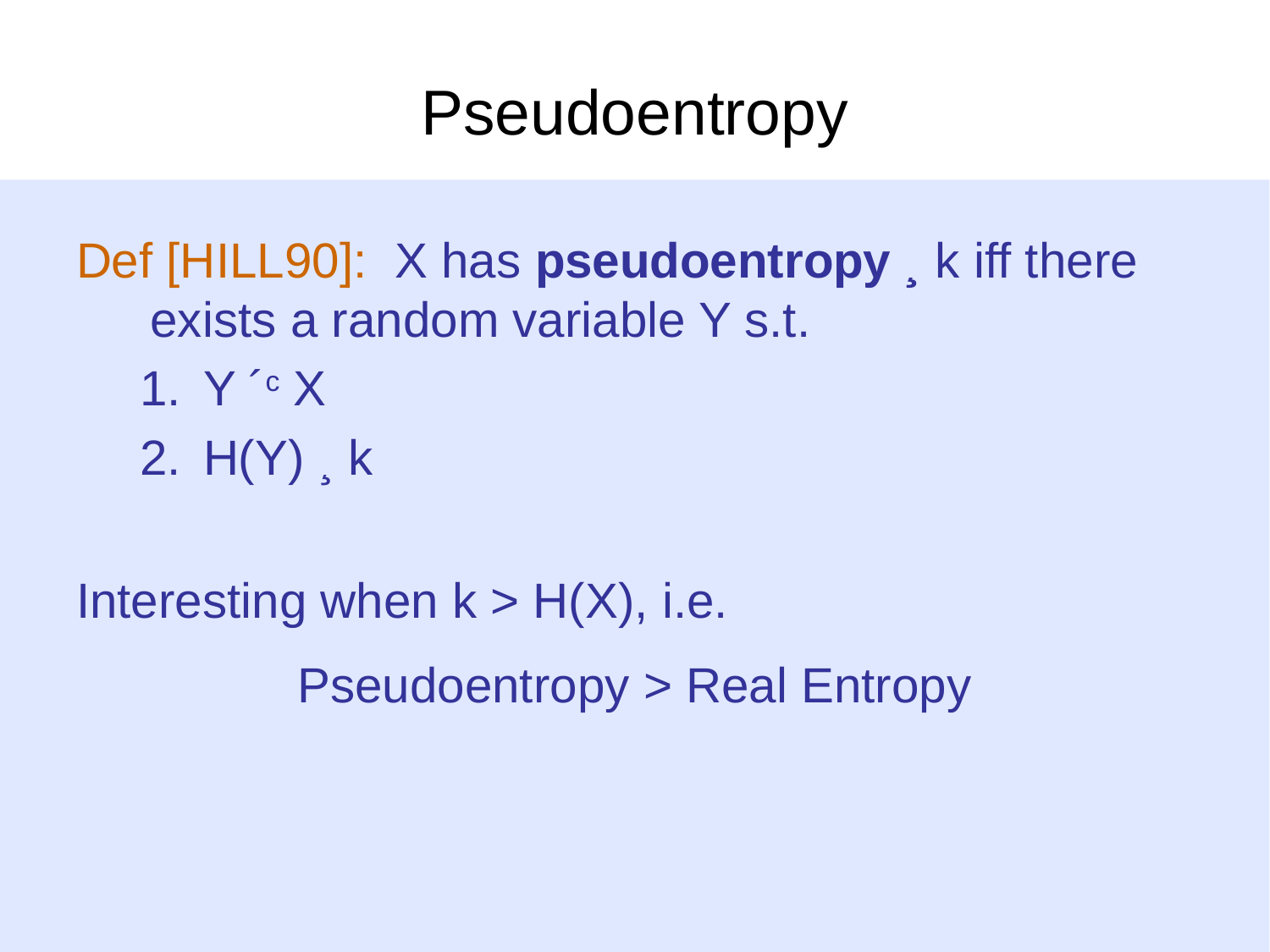

# Pseudoentropy
Def [HILL90]:  X has pseudoentropy ¸ k iff there exists a random variable Y s.t.
Y ´c X
H(Y) ¸ k

Interesting when k > H(X), i.e.
Pseudoentropy > Real Entropy